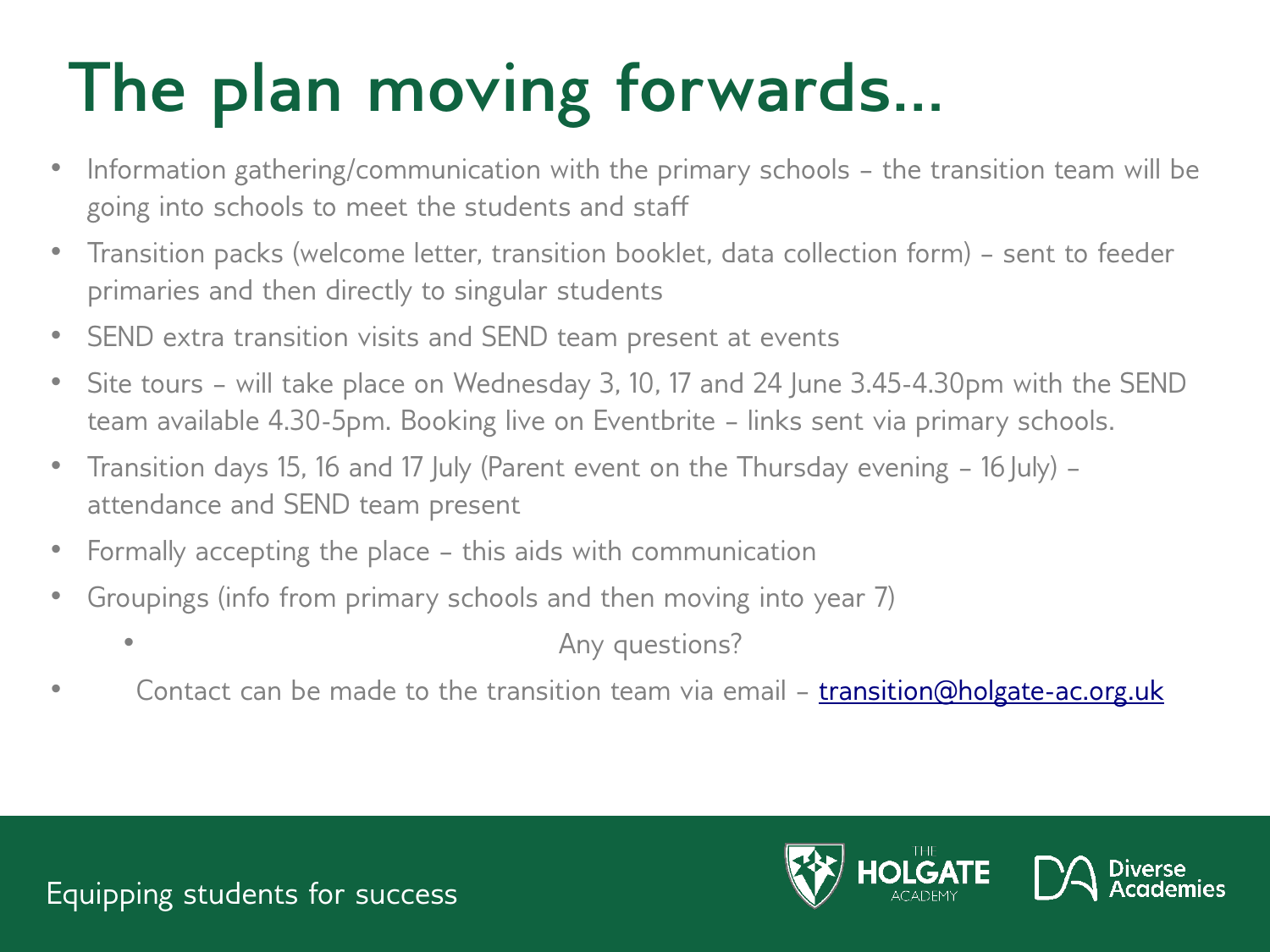

The plan moving forwards…
Information gathering/communication with the primary schools – the transition team will be going into schools to meet the students and staff
Transition packs (welcome letter, transition booklet, data collection form) – sent to feeder primaries and then directly to singular students
SEND extra transition visits and SEND team present at events
Site tours – will take place on Wednesday 3, 10, 17 and 24 June 3.45-4.30pm with the SEND team available 4.30-5pm. Booking live on Eventbrite – links sent via primary schools.
Transition days 15, 16 and 17 July (Parent event on the Thursday evening – 16 July) – attendance and SEND team present
Formally accepting the place – this aids with communication
Groupings (info from primary schools and then moving into year 7)
Any questions?
Contact can be made to the transition team via email – transition@holgate-ac.org.uk

GCSE
results day 2018
Equipping students for success